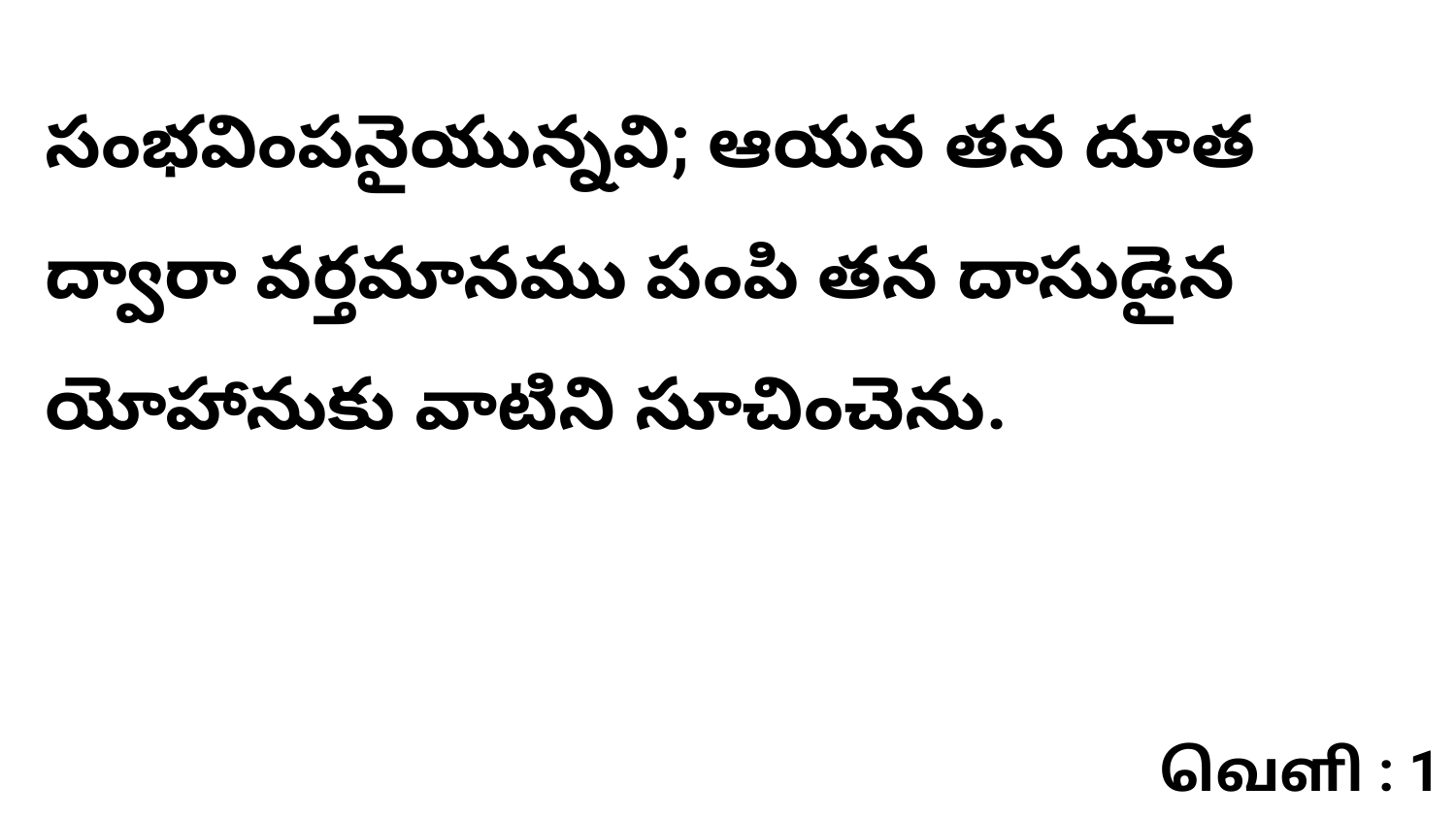

సంభవింపనైయున్నవి; ఆయన తన దూత ద్వారా వర్తమానము పంపి తన దాసుడైన యోహానుకు వాటిని సూచించెను.
வெளி : 1